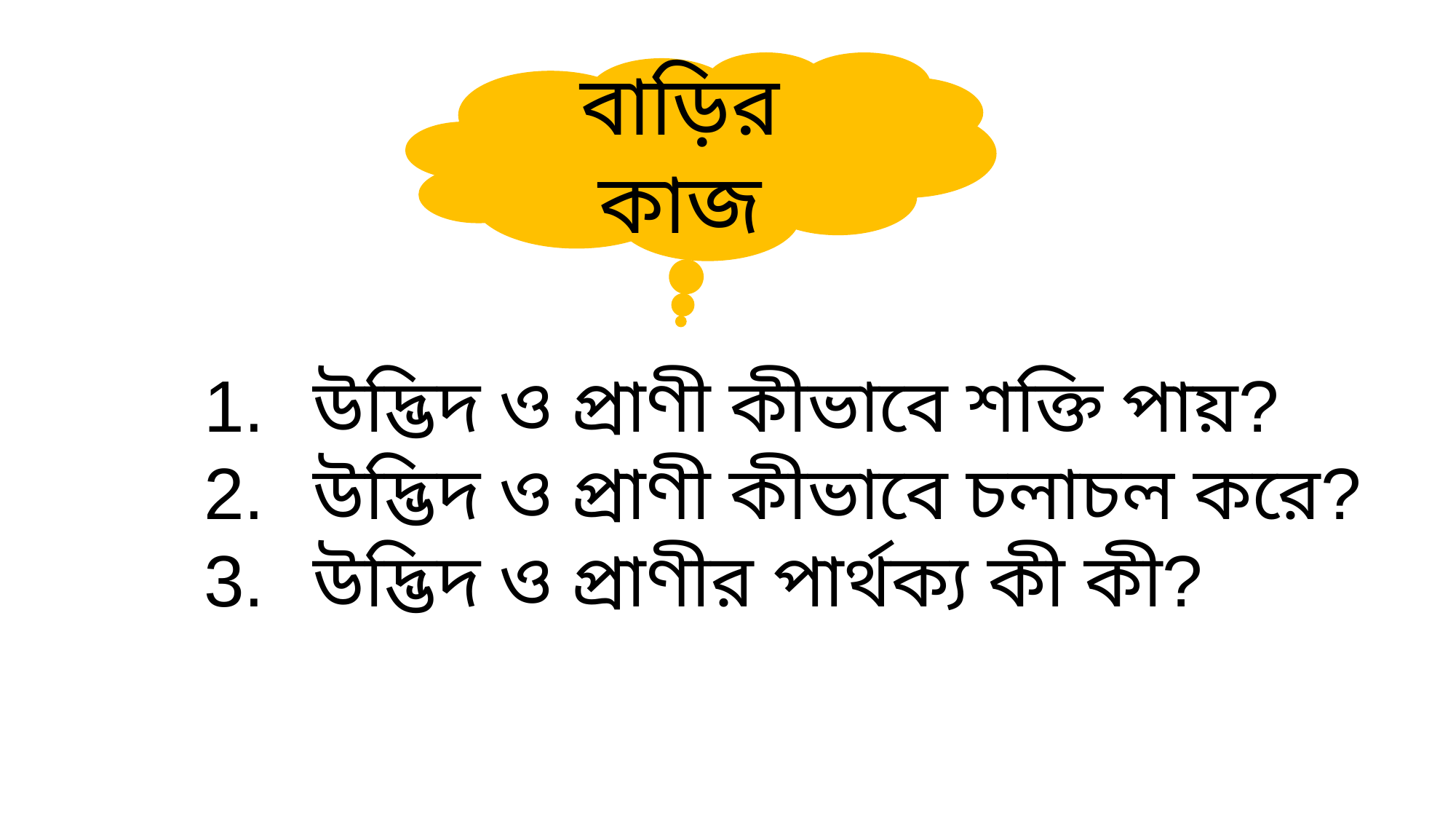

বাড়ির কাজ
উদ্ভিদ ও প্রাণী কীভাবে শক্তি পায়?
উদ্ভিদ ও প্রাণী কীভাবে চলাচল করে?
উদ্ভিদ ও প্রাণীর পার্থক্য কী কী?